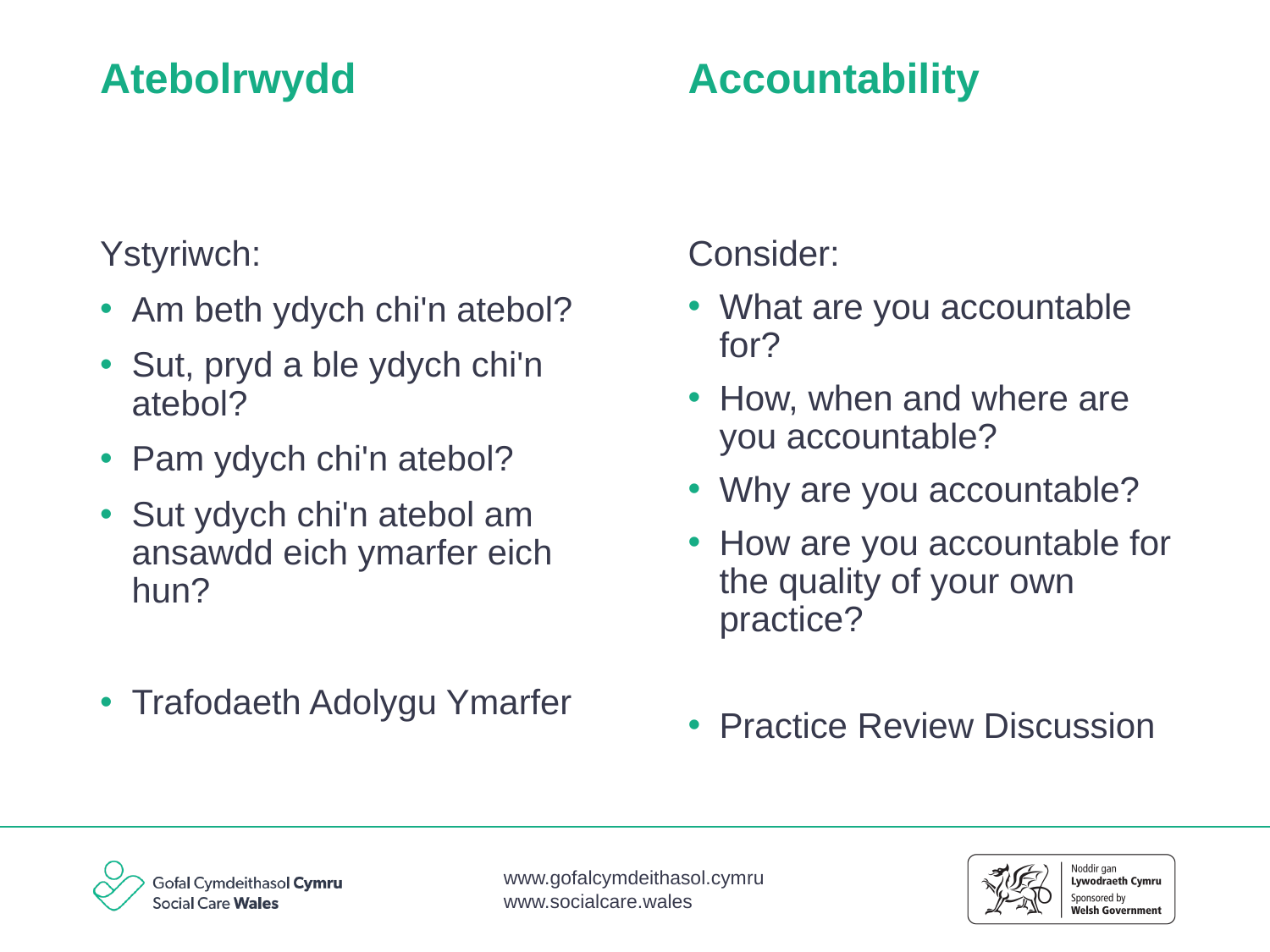

Accountability
# Atebolrwydd
Ystyriwch:
Am beth ydych chi'n atebol?
Sut, pryd a ble ydych chi'n atebol?
Pam ydych chi'n atebol?
Sut ydych chi'n atebol am ansawdd eich ymarfer eich hun?

Trafodaeth Adolygu Ymarfer

Consider:
What are you accountable for?
How, when and where are you accountable?
Why are you accountable?
How are you accountable for the quality of your own practice?

Practice Review Discussion